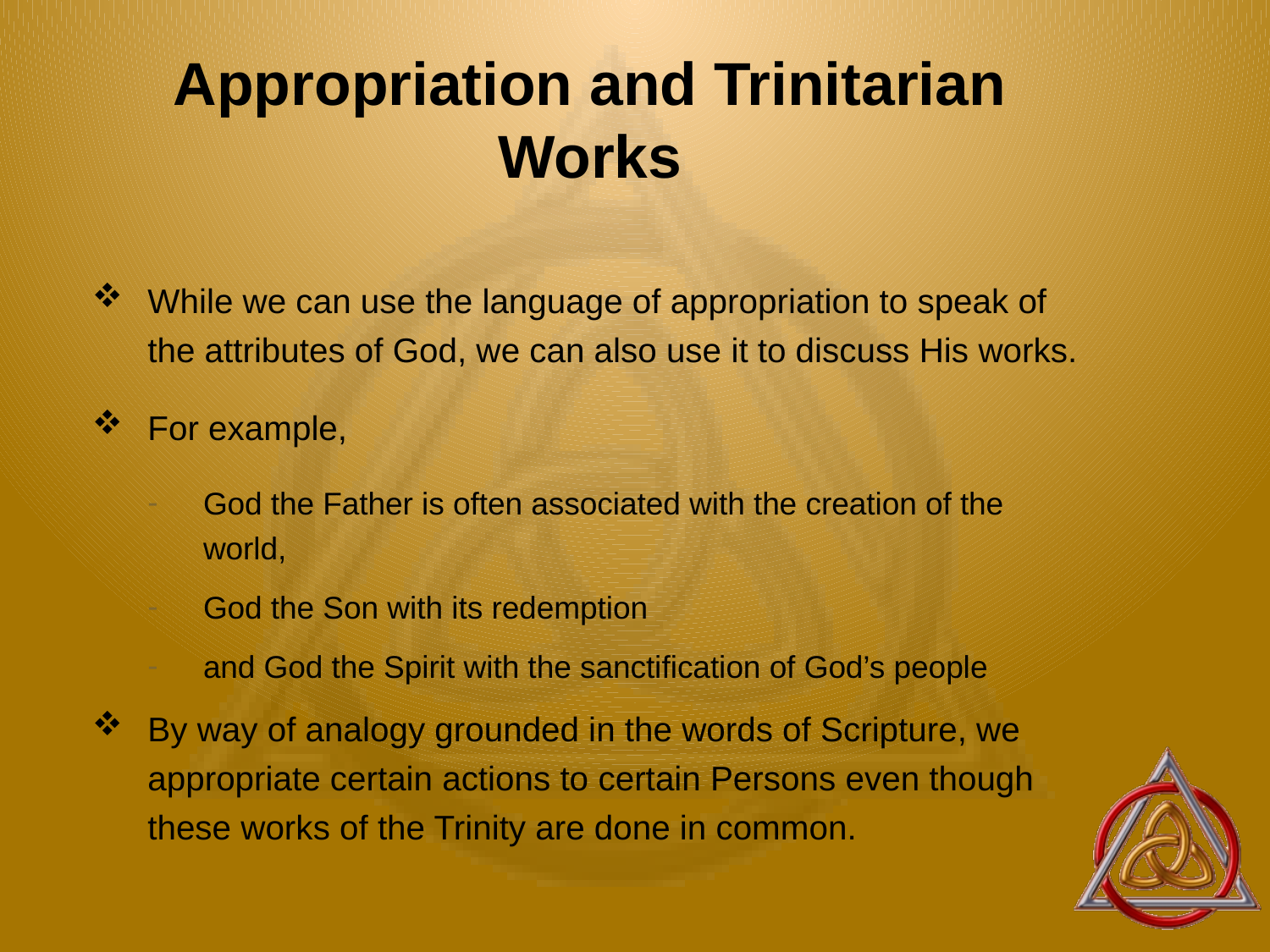

# Appropriation and Trinitarian Works
While we can use the language of appropriation to speak of the attributes of God, we can also use it to discuss His works.
For example,
God the Father is often associated with the creation of the world,
God the Son with its redemption
and God the Spirit with the sanctification of God’s people
By way of analogy grounded in the words of Scripture, we appropriate certain actions to certain Persons even though these works of the Trinity are done in common.